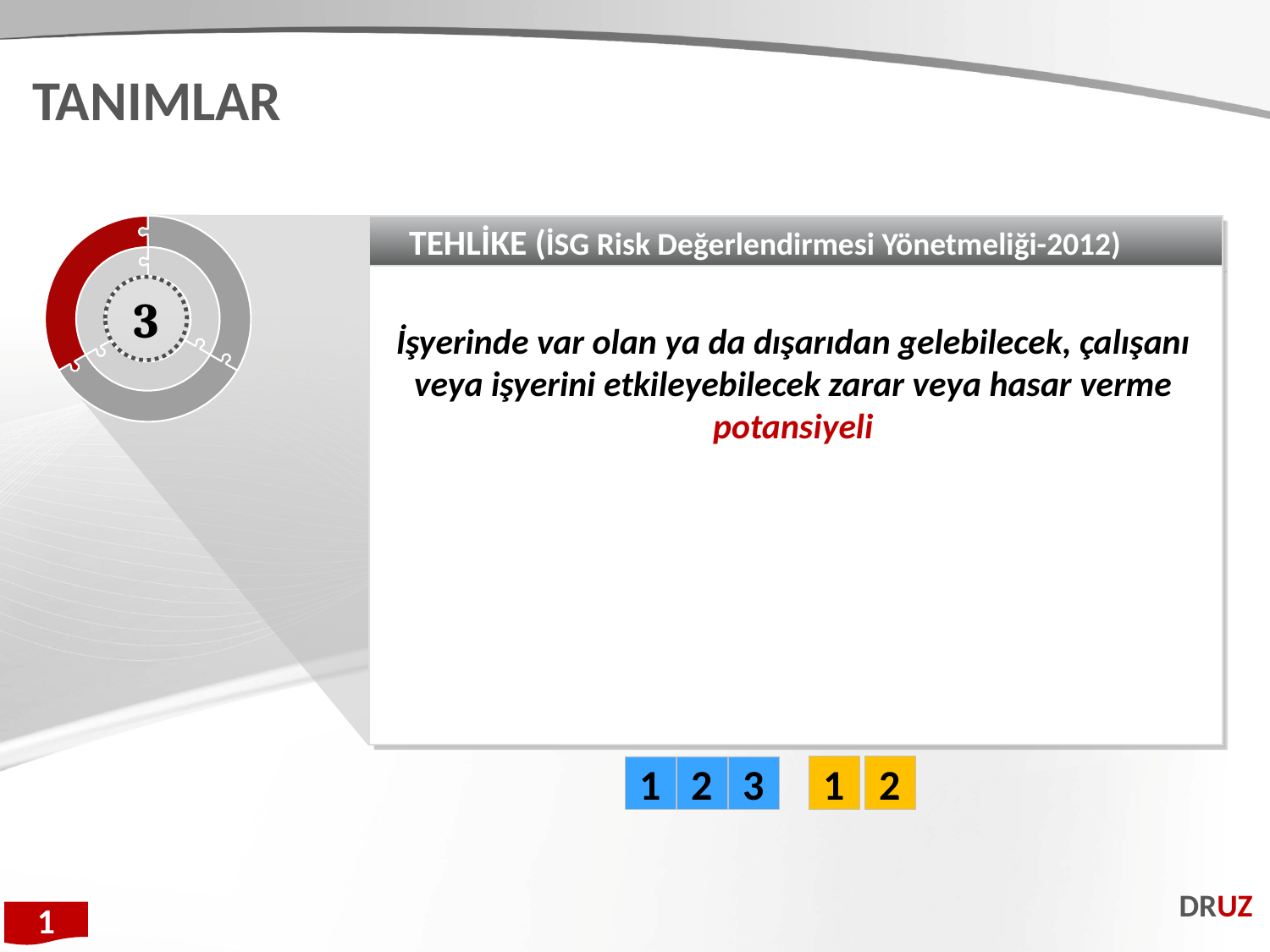

TANIMLAR

TEHLİKE (İSG Risk Değerlendirmesi Yönetmeliği-2012)

İşyerinde var olan ya da dışarıdan gelebilecek, çalışanı veya işyerini etkileyebilecek zarar veya hasar verme potansiyeli

3
1
2
1
2
3
DRUZ

1